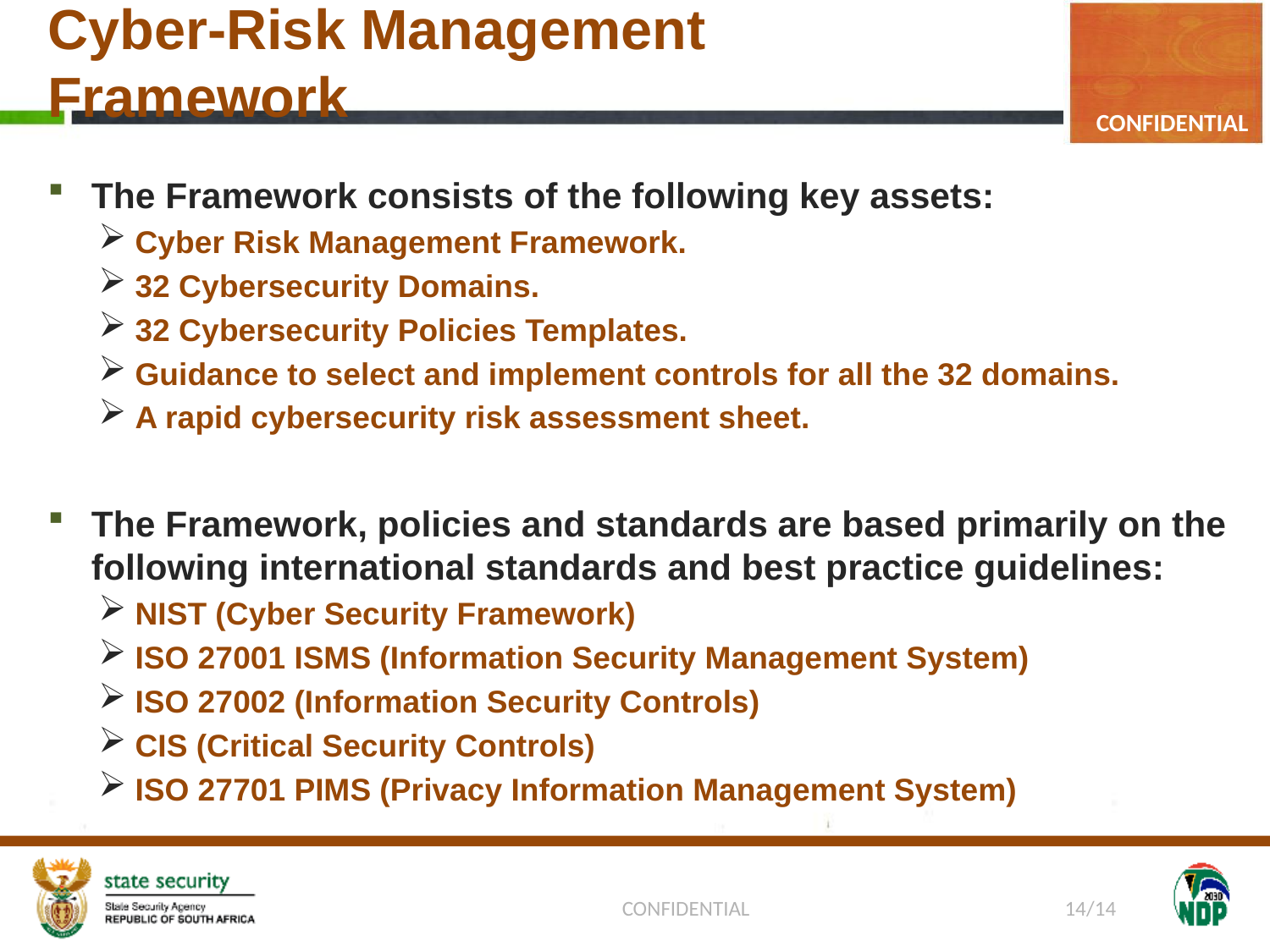

# Cyber-Risk Management Framework
The Framework consists of the following key assets:
Cyber Risk Management Framework.
32 Cybersecurity Domains.
32 Cybersecurity Policies Templates.
Guidance to select and implement controls for all the 32 domains.
A rapid cybersecurity risk assessment sheet.

The Framework, policies and standards are based primarily on the following international standards and best practice guidelines:
NIST (Cyber Security Framework)
ISO 27001 ISMS (Information Security Management System)
ISO 27002 (Information Security Controls)
CIS (Critical Security Controls)
ISO 27701 PIMS (Privacy Information Management System)

14/14
CONFIDENTIAL